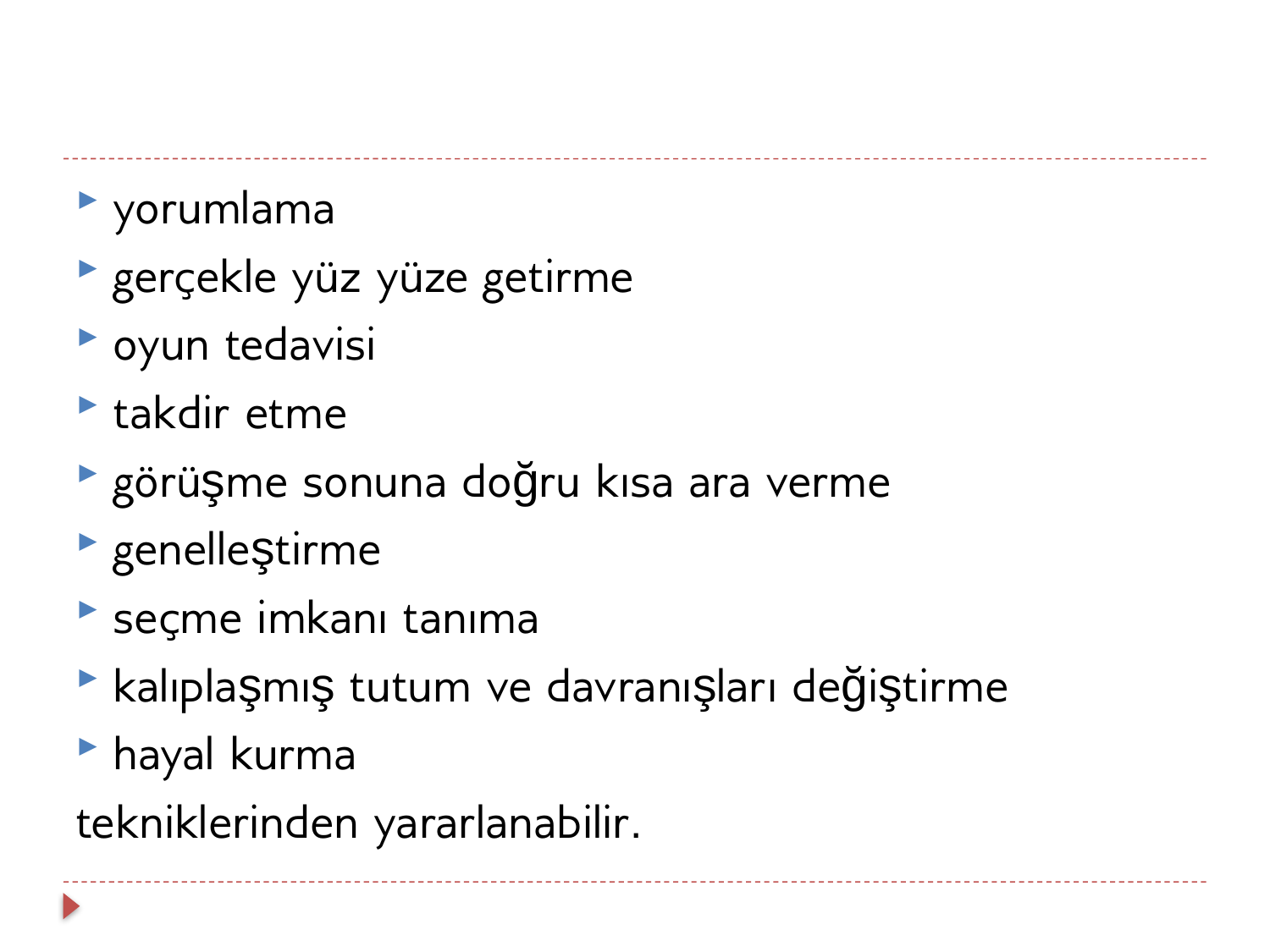

yorumlama
gerçekle yüz yüze getirme
oyun tedavisi
takdir etme
görüşme sonuna doğru kısa ara verme
genelleştirme
seçme imkanı tanıma
kalıplaşmış tutum ve davranışları değiştirme
hayal kurma
tekniklerinden yararlanabilir.